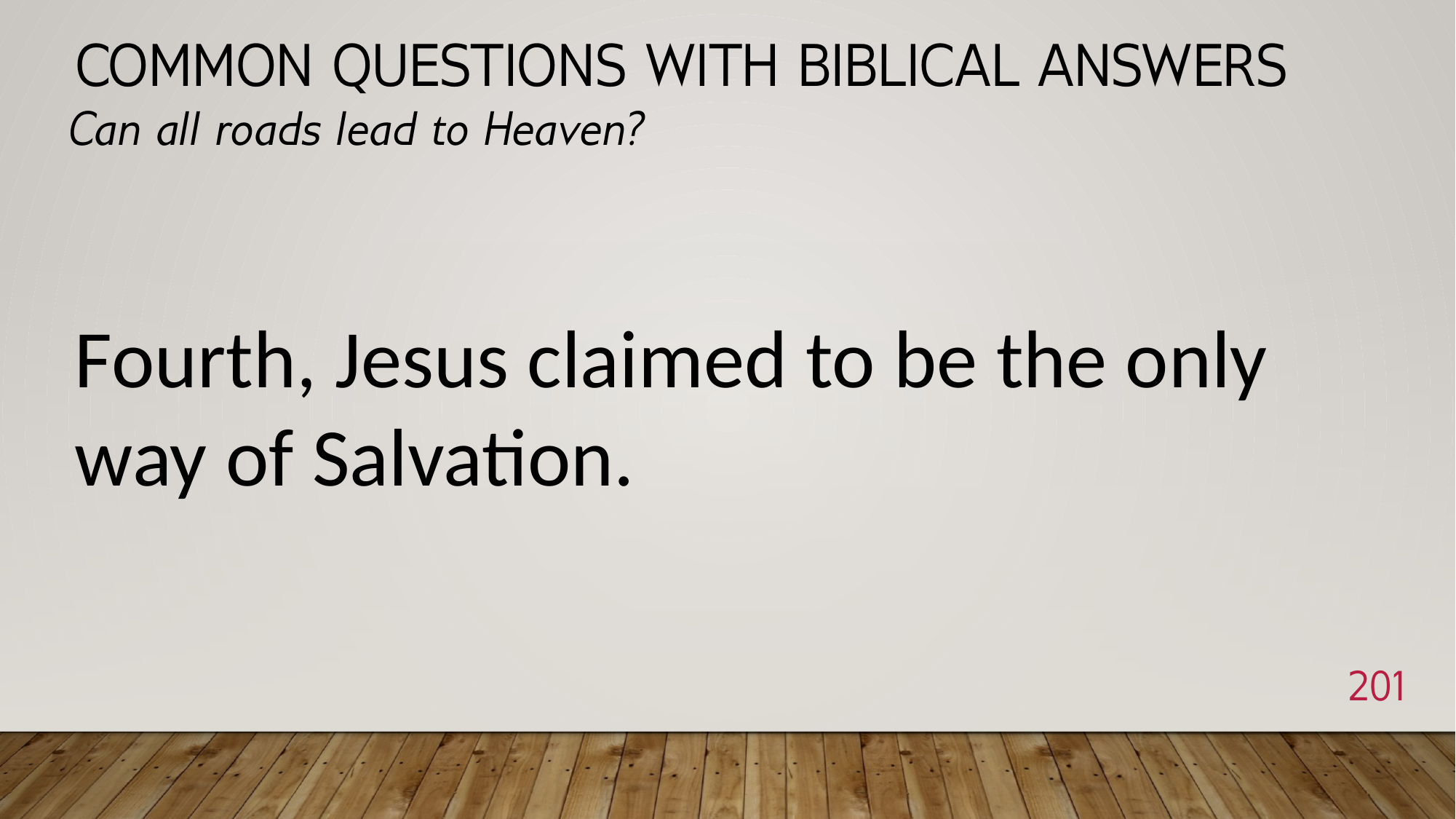

# Common Questions with Biblical Answers
Can all roads lead to Heaven?
Fourth, Jesus claimed to be the only way of Salvation.
201